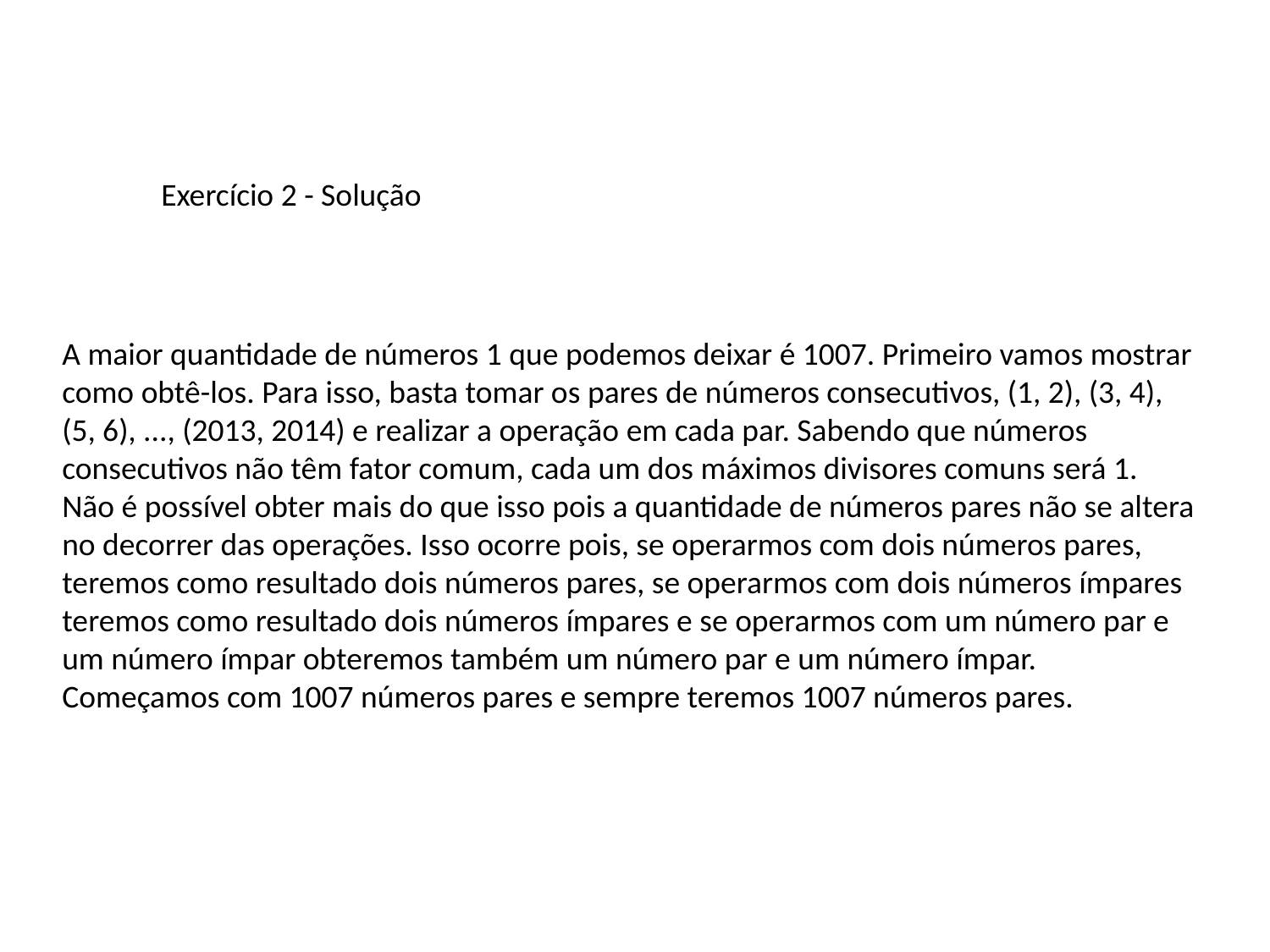

Exercício 2 - Solução
A maior quantidade de números 1 que podemos deixar é 1007. Primeiro vamos mostrar como obtê-los. Para isso, basta tomar os pares de números consecutivos, (1, 2), (3, 4), (5, 6), ..., (2013, 2014) e realizar a operação em cada par. Sabendo que números consecutivos não têm fator comum, cada um dos máximos divisores comuns será 1. Não é possível obter mais do que isso pois a quantidade de números pares não se altera no decorrer das operações. Isso ocorre pois, se operarmos com dois números pares, teremos como resultado dois números pares, se operarmos com dois números ímpares teremos como resultado dois números ímpares e se operarmos com um número par e um número ímpar obteremos também um número par e um número ímpar. Começamos com 1007 números pares e sempre teremos 1007 números pares.